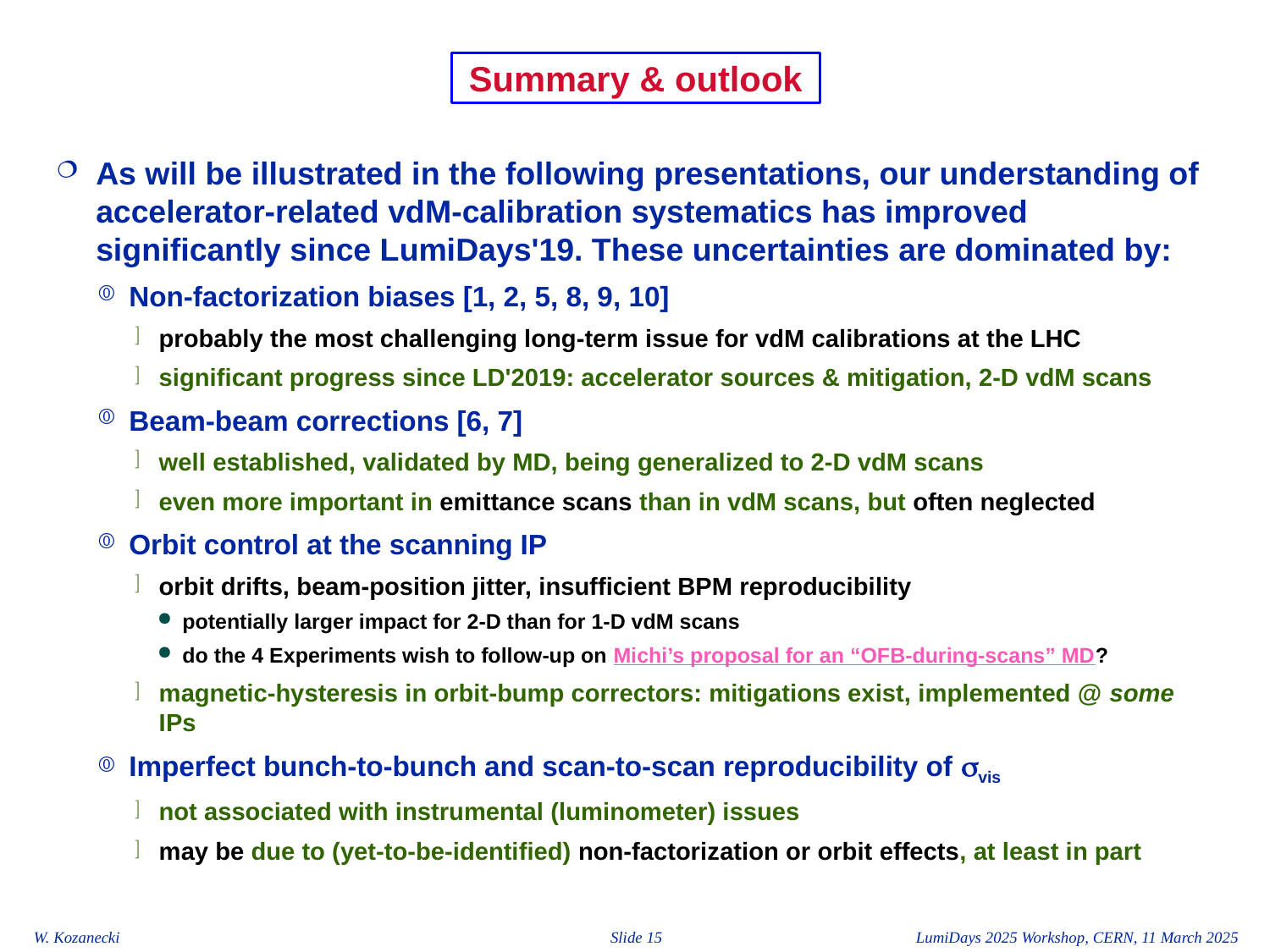

# Summary & outlook
As will be illustrated in the following presentations, our understanding of accelerator-related vdM-calibration systematics has improved significantly since LumiDays'19. These uncertainties are dominated by:
Non-factorization biases [1, 2, 5, 8, 9, 10]
probably the most challenging long-term issue for vdM calibrations at the LHC
significant progress since LD'2019: accelerator sources & mitigation, 2-D vdM scans
Beam-beam corrections [6, 7]
well established, validated by MD, being generalized to 2-D vdM scans
even more important in emittance scans than in vdM scans, but often neglected
Orbit control at the scanning IP
orbit drifts, beam-position jitter, insufficient BPM reproducibility
potentially larger impact for 2-D than for 1-D vdM scans
do the 4 Experiments wish to follow-up on Michi’s proposal for an “OFB-during-scans” MD?
magnetic-hysteresis in orbit-bump correctors: mitigations exist, implemented @ some IPs
Imperfect bunch-to-bunch and scan-to-scan reproducibility of σvis
not associated with instrumental (luminometer) issues
may be due to (yet-to-be-identified) non-factorization or orbit effects, at least in part